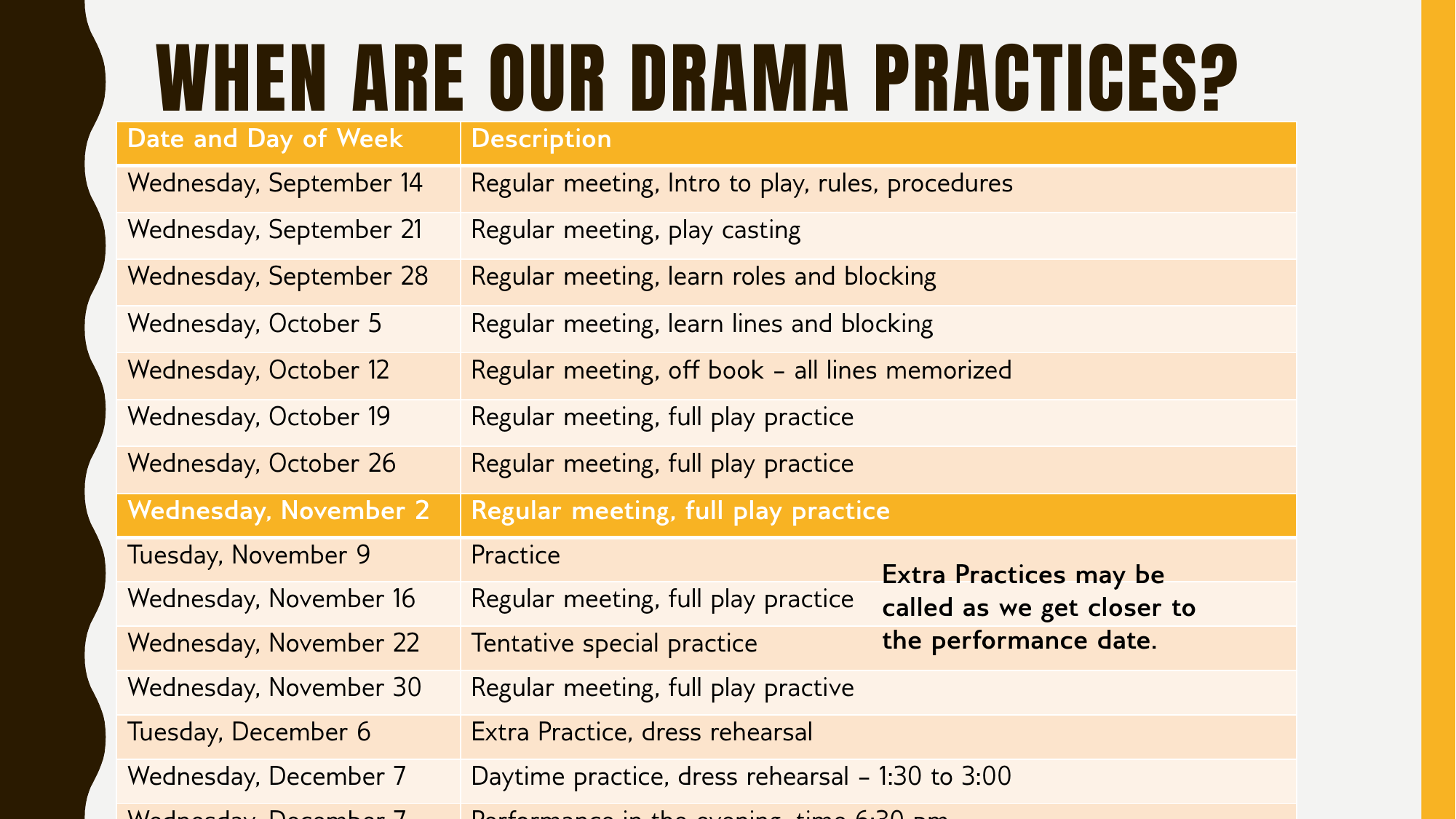

# When Are our Drama practices?
| Date and Day of Week | Description |
| --- | --- |
| Wednesday, September 14 | Regular meeting, Intro to play, rules, procedures |
| Wednesday, September 21 | Regular meeting, play casting |
| Wednesday, September 28 | Regular meeting, learn roles and blocking |
| Wednesday, October 5 | Regular meeting, learn lines and blocking |
| Wednesday, October 12 | Regular meeting, off book – all lines memorized |
| Wednesday, October 19 | Regular meeting, full play practice |
| Wednesday, October 26 | Regular meeting, full play practice |
| Wednesday, November 2 | Regular meeting, full play practice |
| --- | --- |
| Tuesday, November 9 | Practice |
| Wednesday, November 16 | Regular meeting, full play practice |
| Wednesday, November 22 | Tentative special practice |
| Wednesday, November 30 | Regular meeting, full play practive |
| Tuesday, December 6 | Extra Practice, dress rehearsal |
| Wednesday, December 7 | Daytime practice, dress rehearsal – 1:30 to 3:00 |
| Wednesday, December 7 | Performance in the evening, time 6:30 pm |
Extra Practices may be called as we get closer to the performance date.